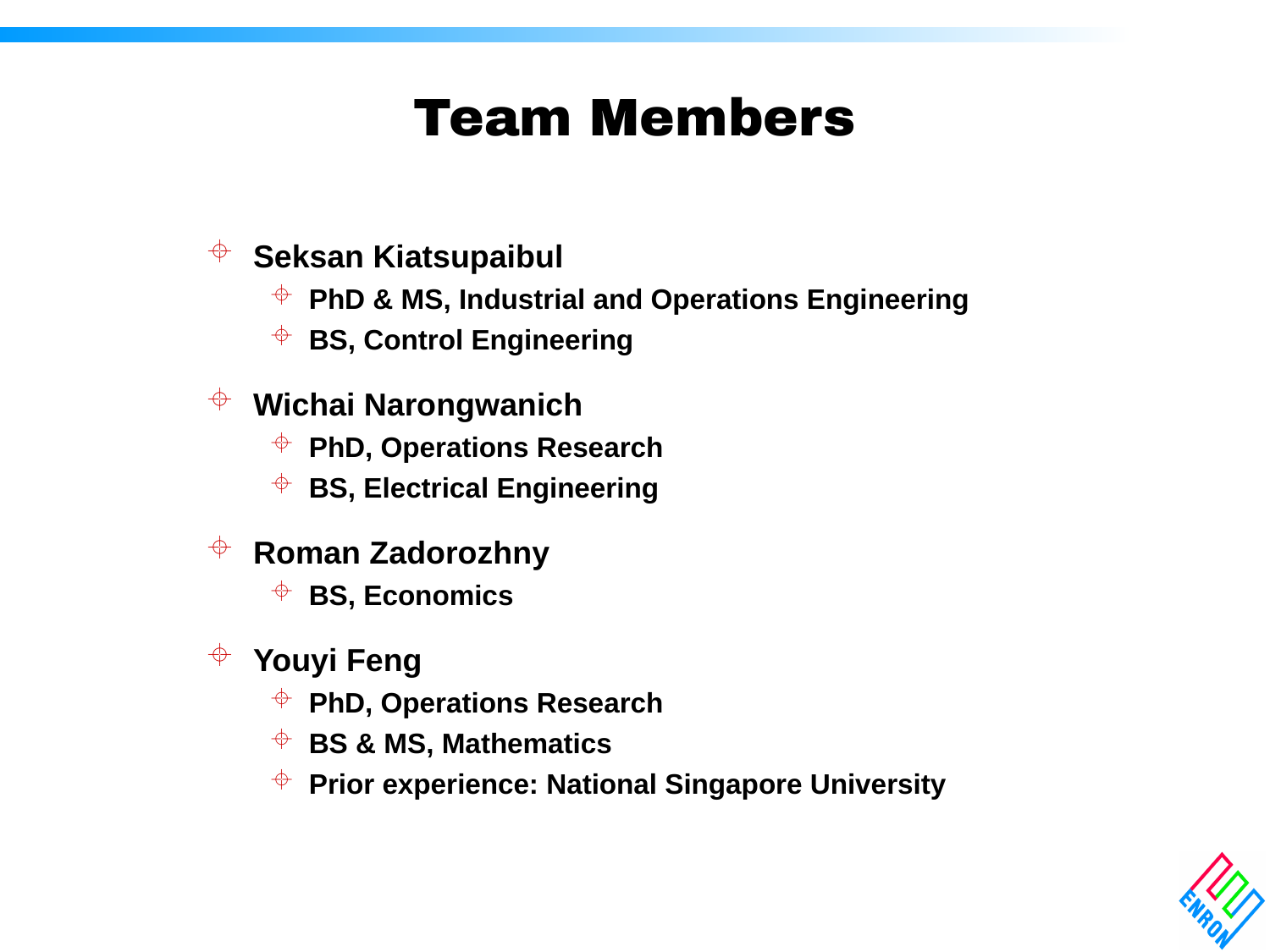

# Team Members
Seksan Kiatsupaibul
PhD & MS, Industrial and Operations Engineering
BS, Control Engineering

Wichai Narongwanich
PhD, Operations Research
BS, Electrical Engineering

Roman Zadorozhny
BS, Economics

Youyi Feng
PhD, Operations Research
BS & MS, Mathematics
Prior experience: National Singapore University